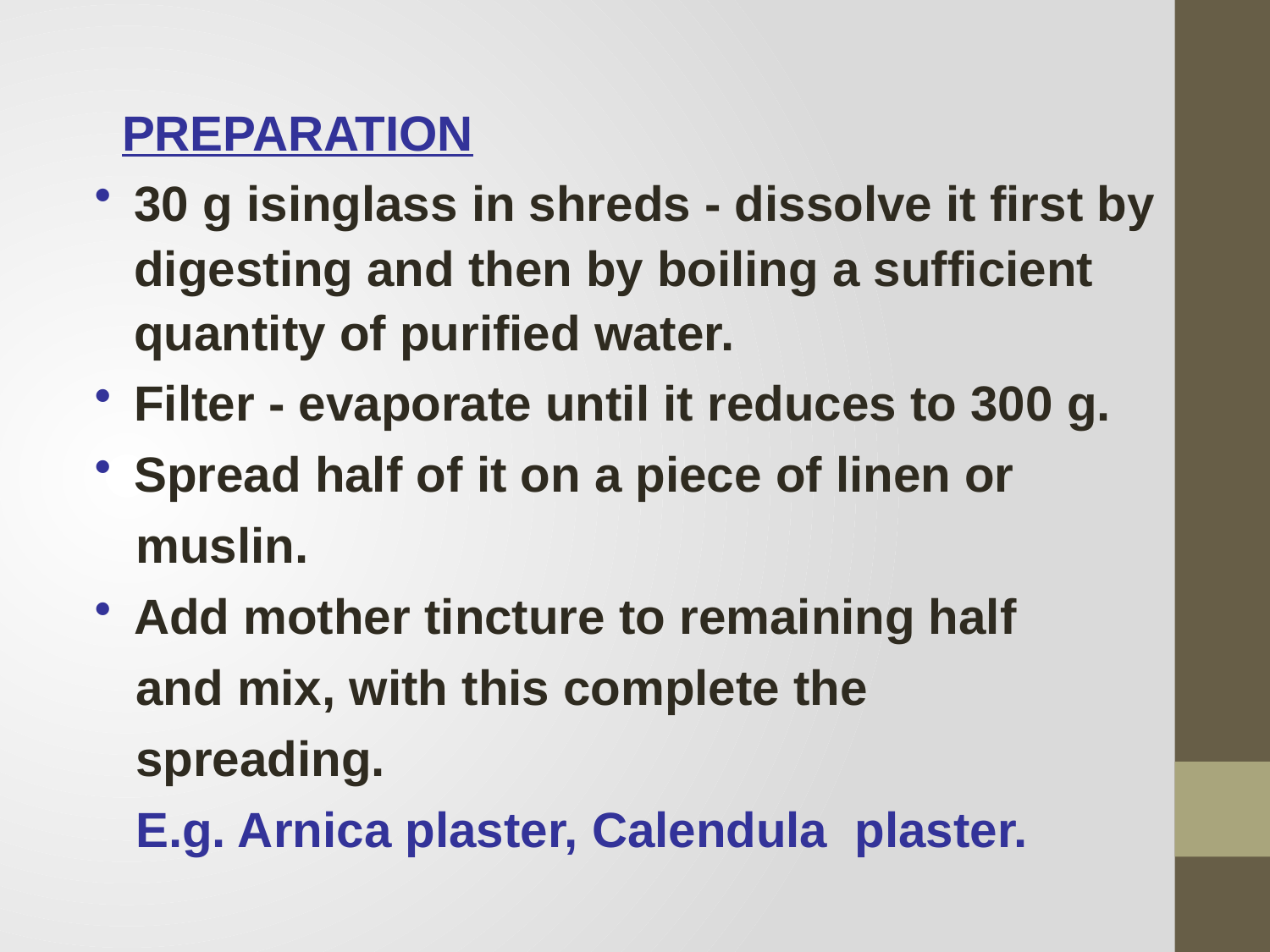

PREPARATION
30 g isinglass in shreds - dissolve it first by   digesting and then by boiling a sufficient quantity of purified water.
Filter - evaporate until it reduces to 300 g.
Spread half of it on a piece of linen or
   muslin.
Add mother tincture to remaining half
   and mix, with this complete the
   spreading.
   E.g. Arnica plaster, Calendula  plaster.